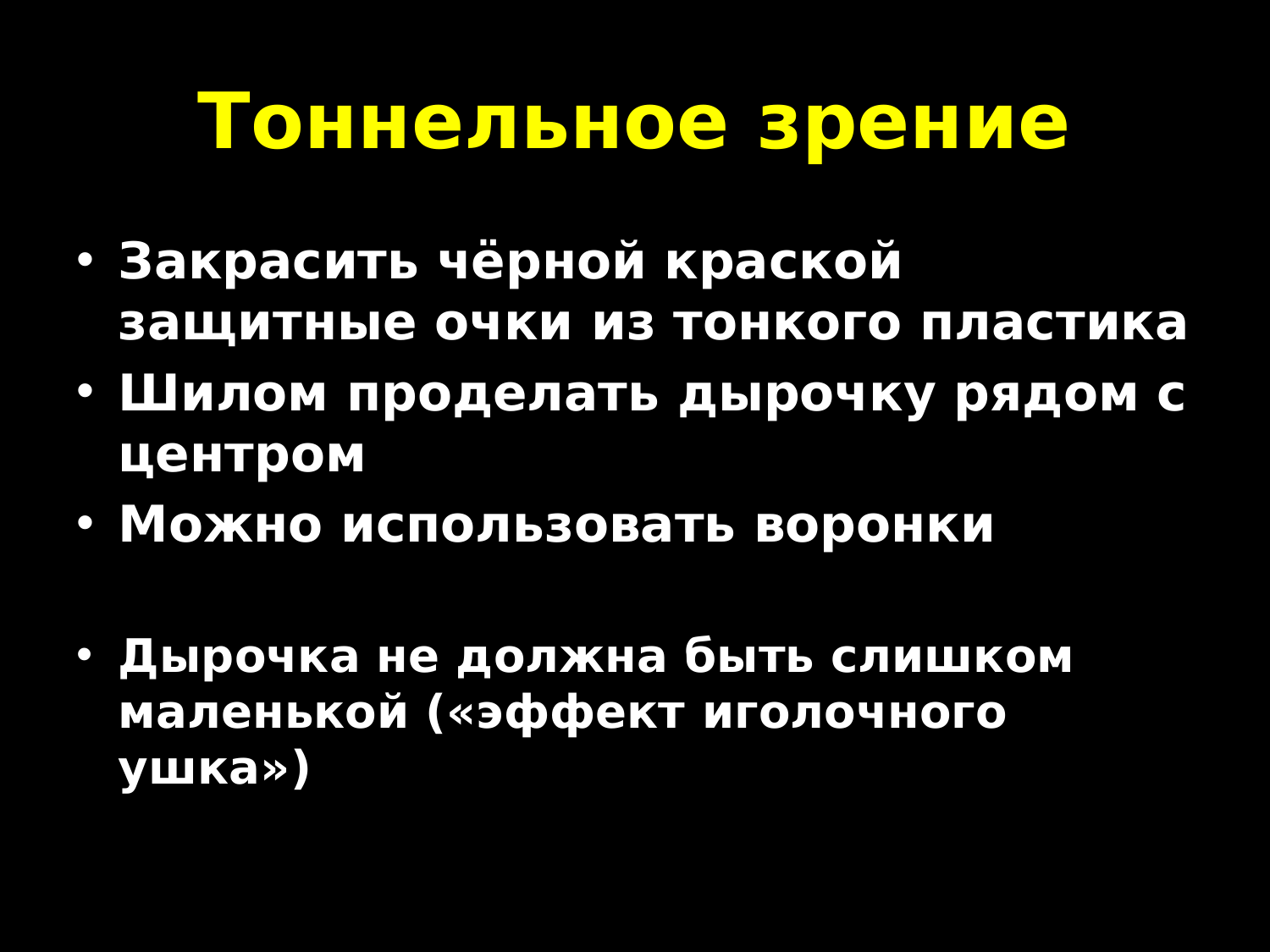

# Тоннельное зрение
Закрасить чёрной краской защитные очки из тонкого пластика
Шилом проделать дырочку рядом с центром
Можно использовать воронки

Дырочка не должна быть слишком маленькой («эффект иголочного ушка»)